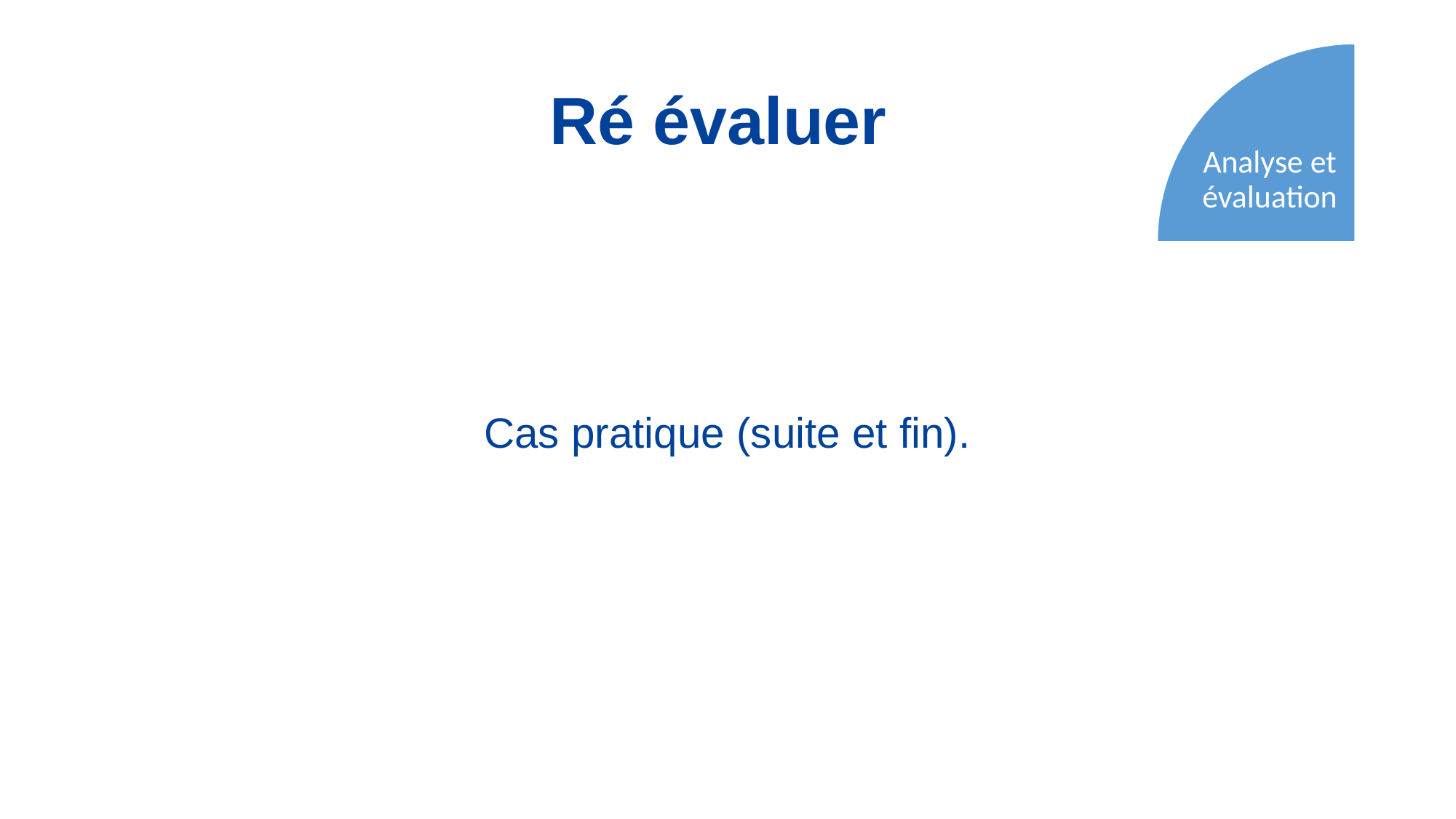

# Ré évaluer

Analyse et évaluation

Cas pratique (suite et fin).